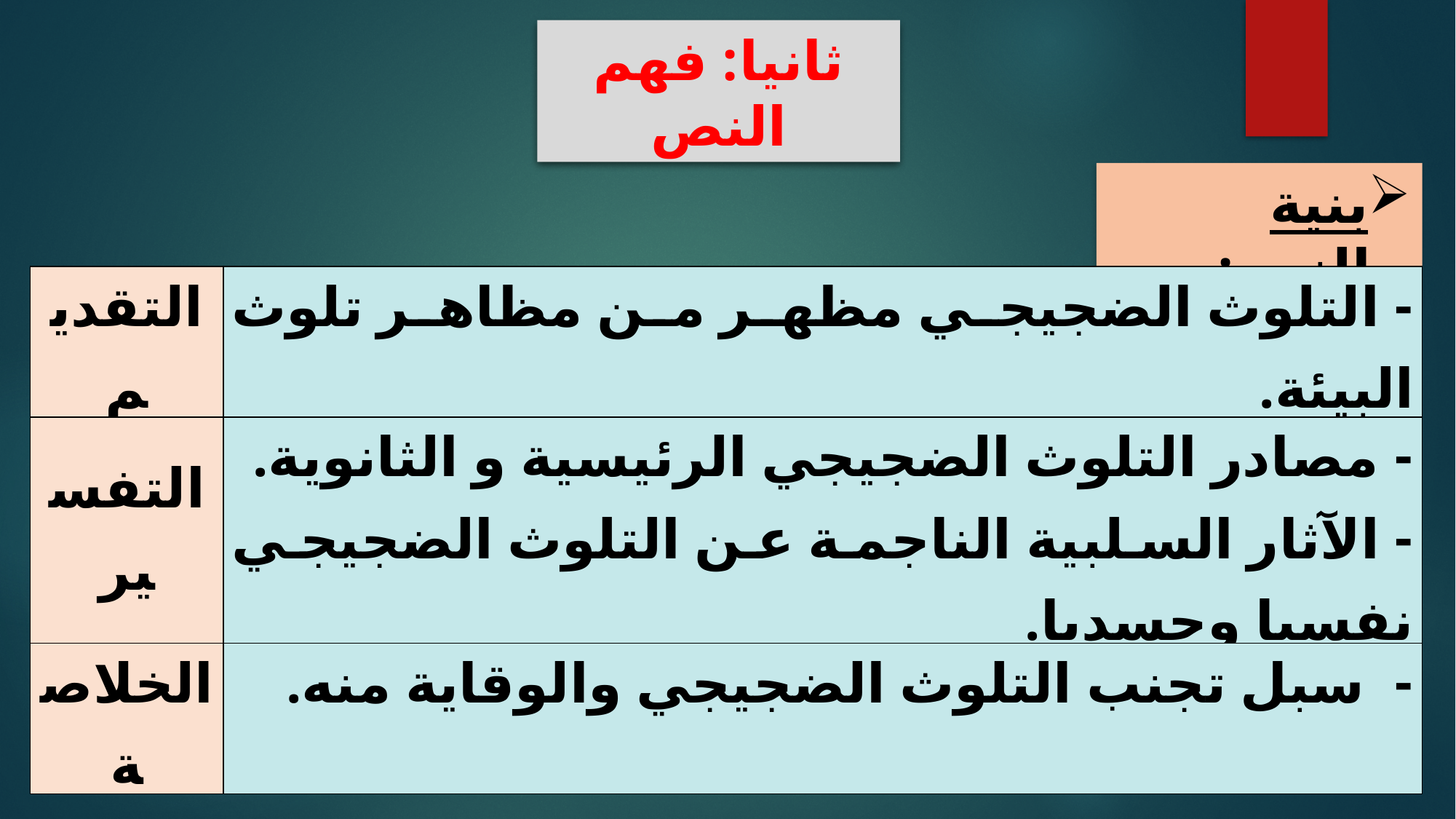

ثانيا: فهم النص
بنية النص:
| التقديم | - التلوث الضجيجي مظهر من مظاهر تلوث البيئة. |
| --- | --- |
| التفسير | - مصادر التلوث الضجيجي الرئيسية و الثانوية. - الآثار السلبية الناجمة عن التلوث الضجيجي نفسيا وجسديا. |
| الخلاصة | - سبل تجنب التلوث الضجيجي والوقاية منه. |